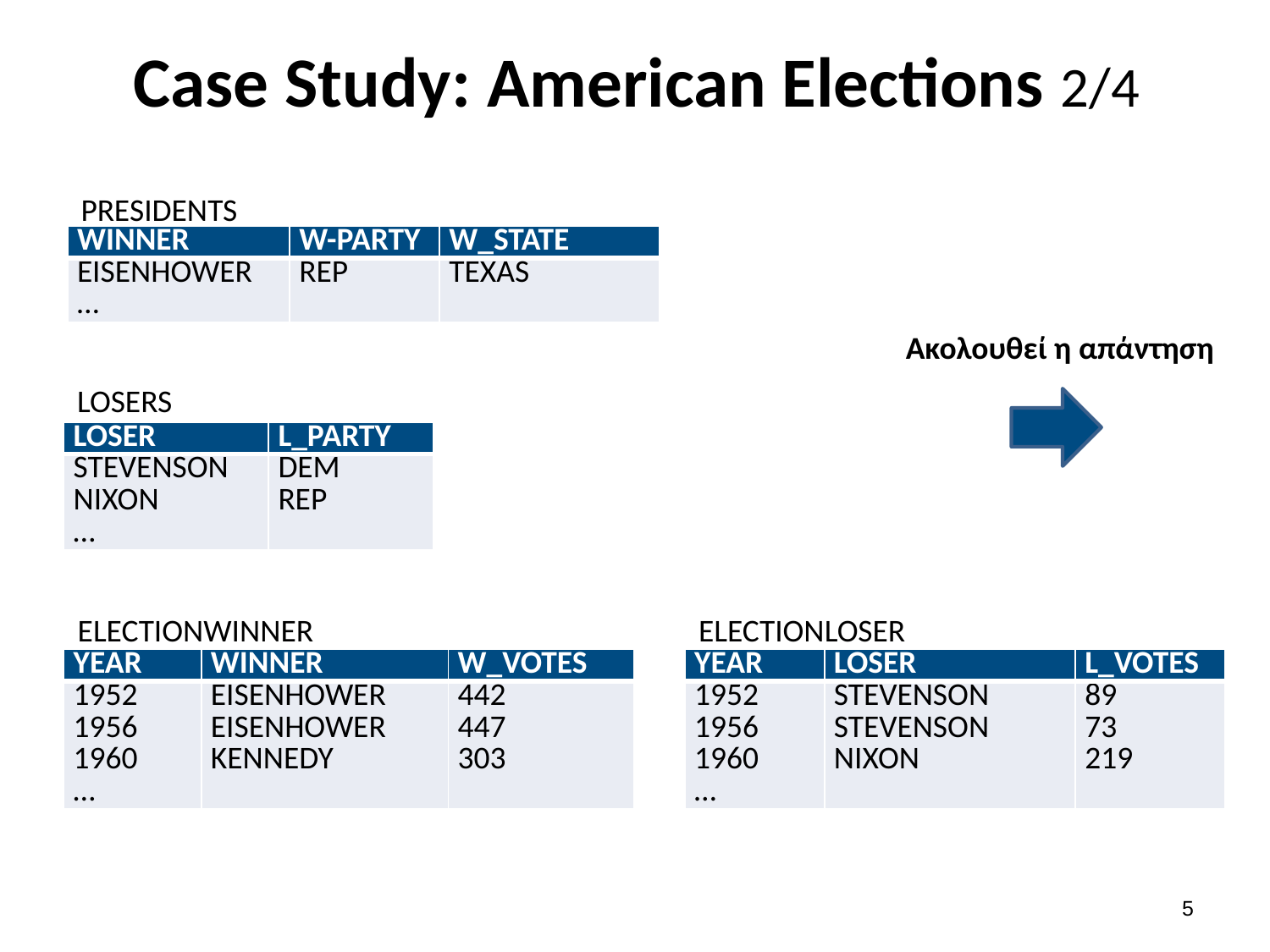

# Case Study: American Elections 2/4
PRESIDENTS
| WINNER | W-PARTY | W\_STATE |
| --- | --- | --- |
| EISENHOWER … | REP | TEXAS |
Ακολουθεί η απάντηση
LOSERS

| LOSER | L\_PARTY |
| --- | --- |
| STEVENSON NIXON … | DEM REP |
ELECTIONWINNER
ELECTIONLOSER
| YEAR | WINNER | W\_VOTES |
| --- | --- | --- |
| 1952 1956 1960 … | EISENHOWER EISENHOWER KENNEDY | 442 447 303 |
| YEAR | LOSER | L\_VOTES |
| --- | --- | --- |
| 1952 1956 1960 … | STEVENSON STEVENSON NIXON | 89 73 219 |
5